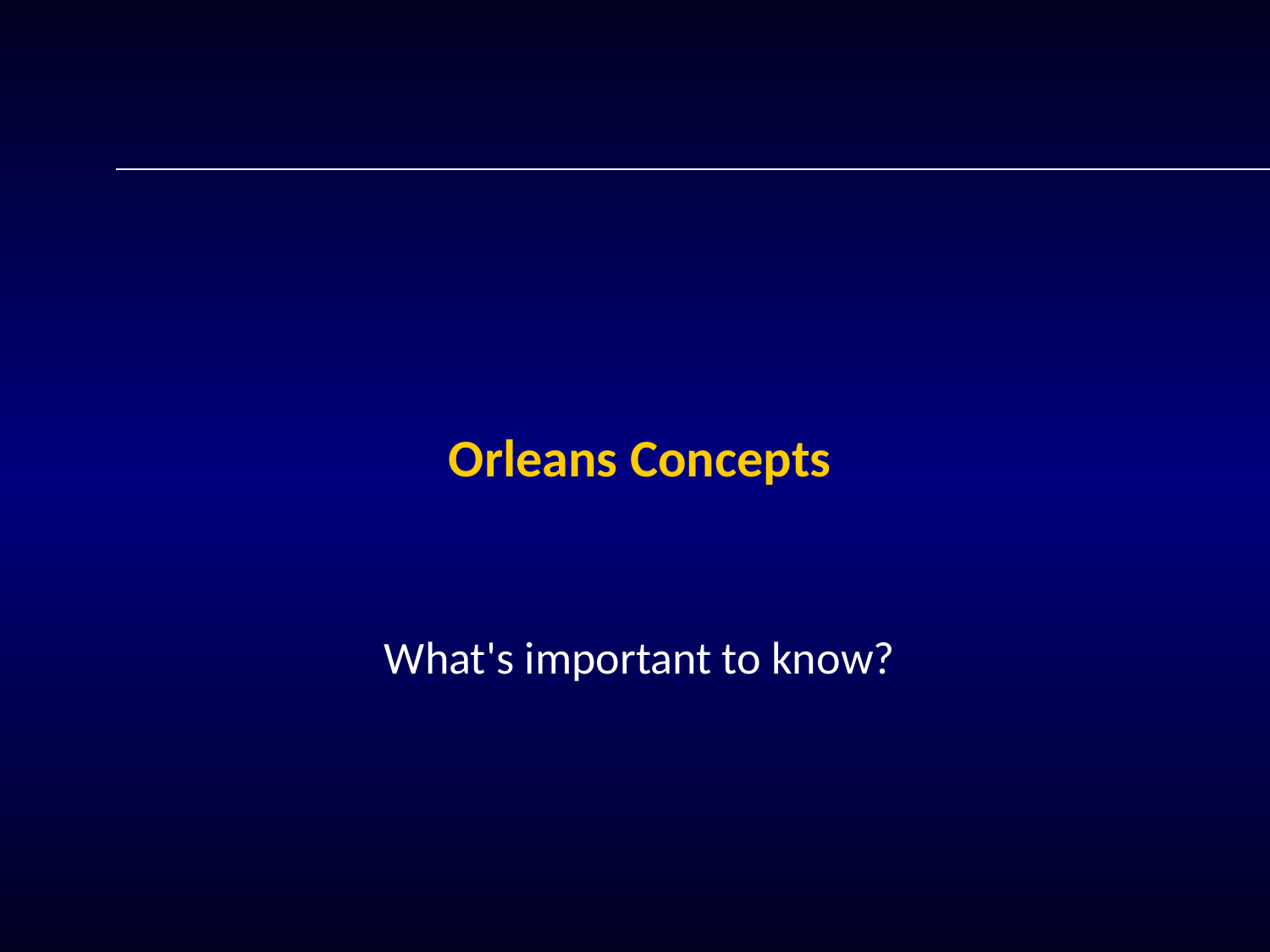

# Orleans Concepts
What's important to know?